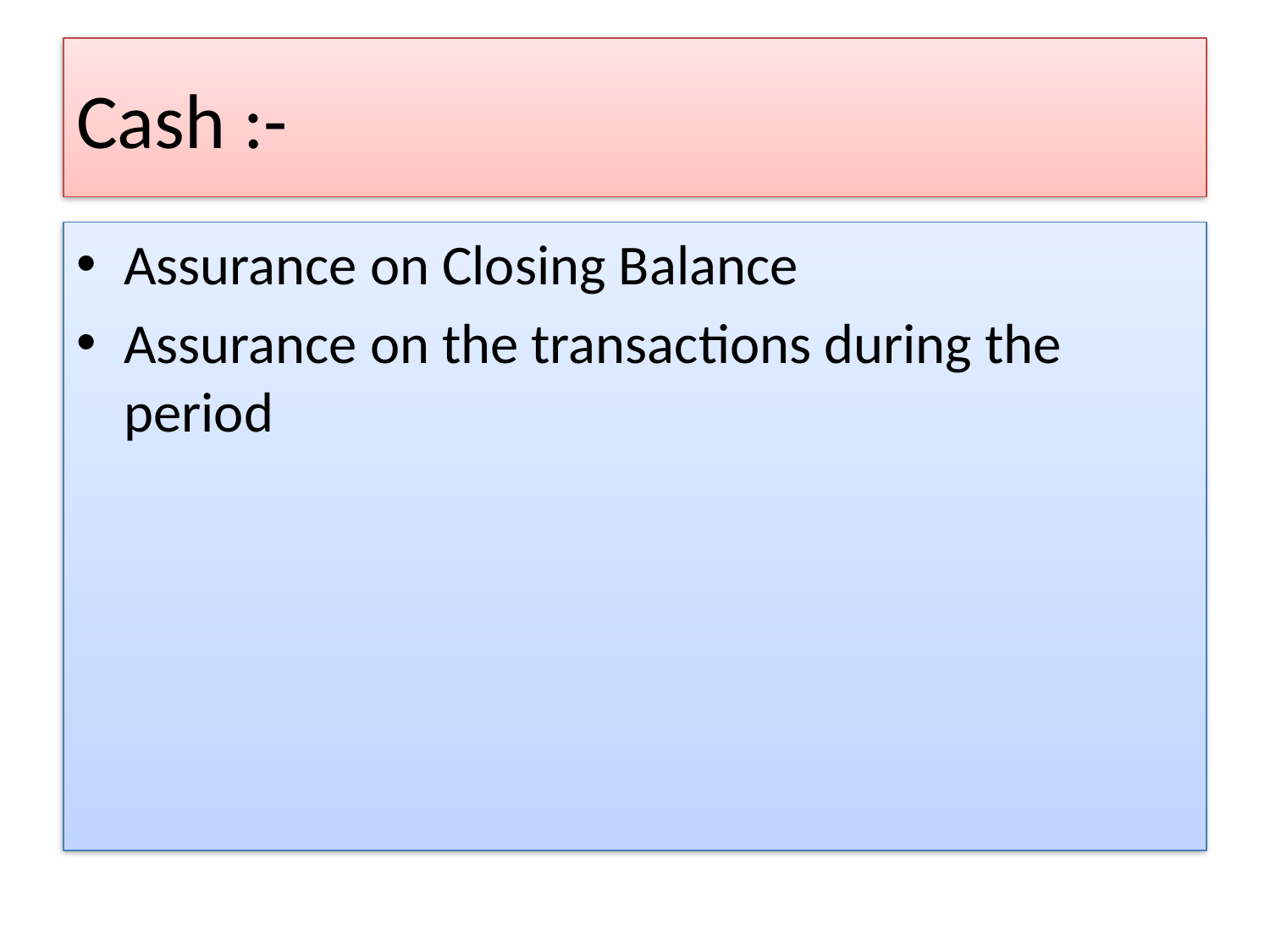

# Cash :-
Assurance on Closing Balance
Assurance on the transactions during the period